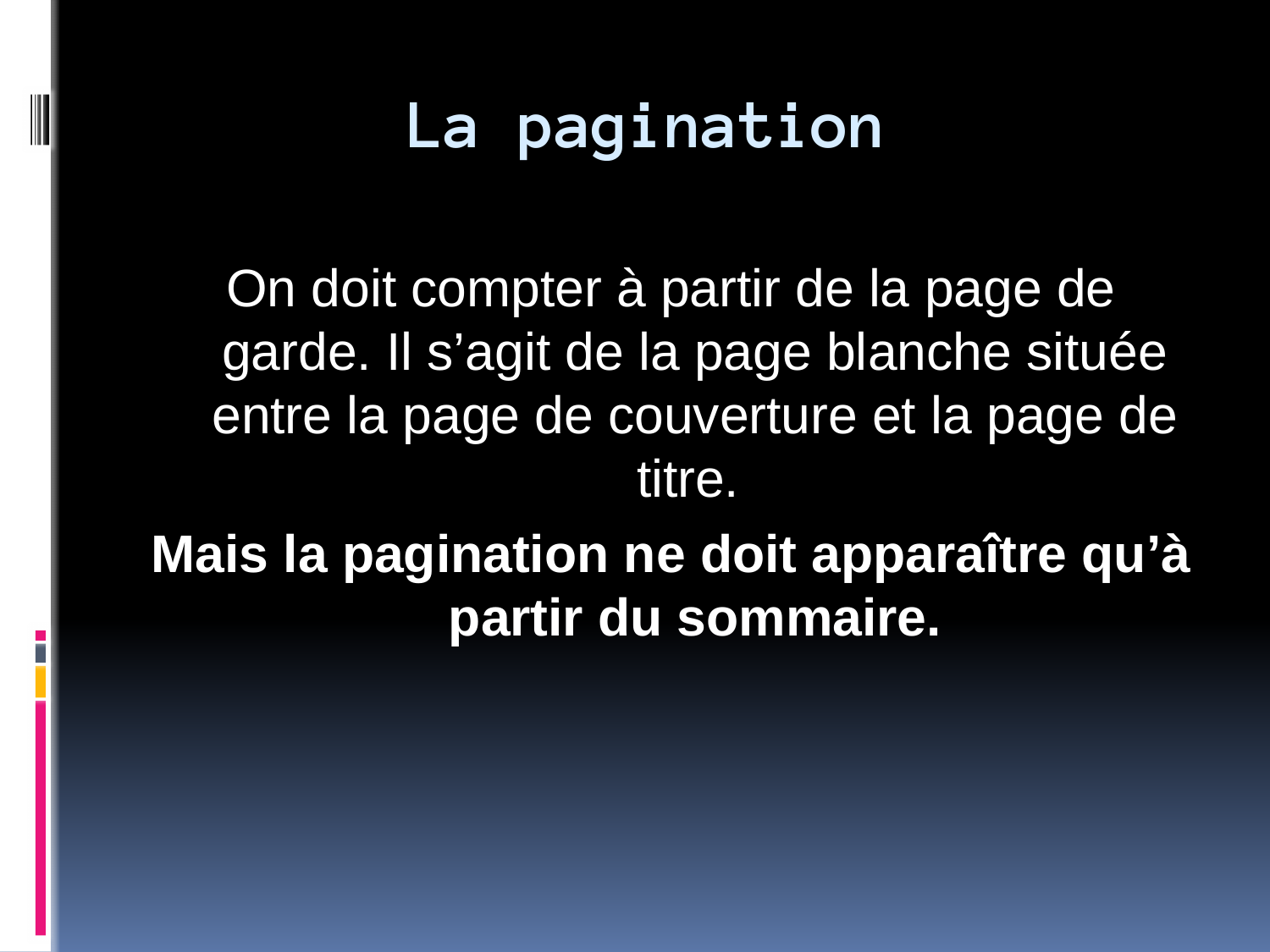

# La pagination
On doit compter à partir de la page de garde. Il s’agit de la page blanche située entre la page de couverture et la page de titre.
Mais la pagination ne doit apparaître qu’à partir du sommaire.